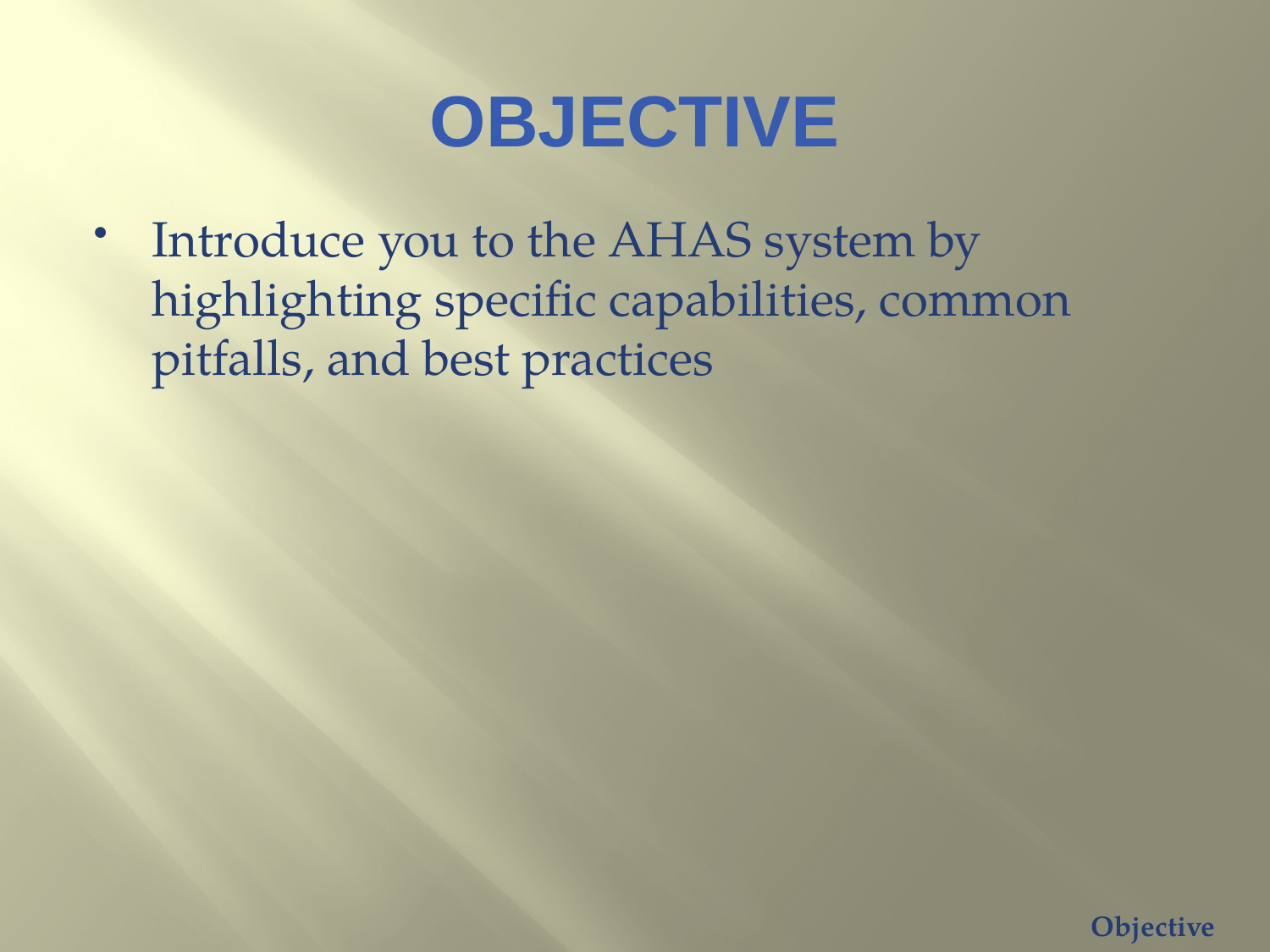

# OBJECTIVE
Introduce you to the AHAS system by highlighting specific capabilities, common pitfalls, and best practices
Objective